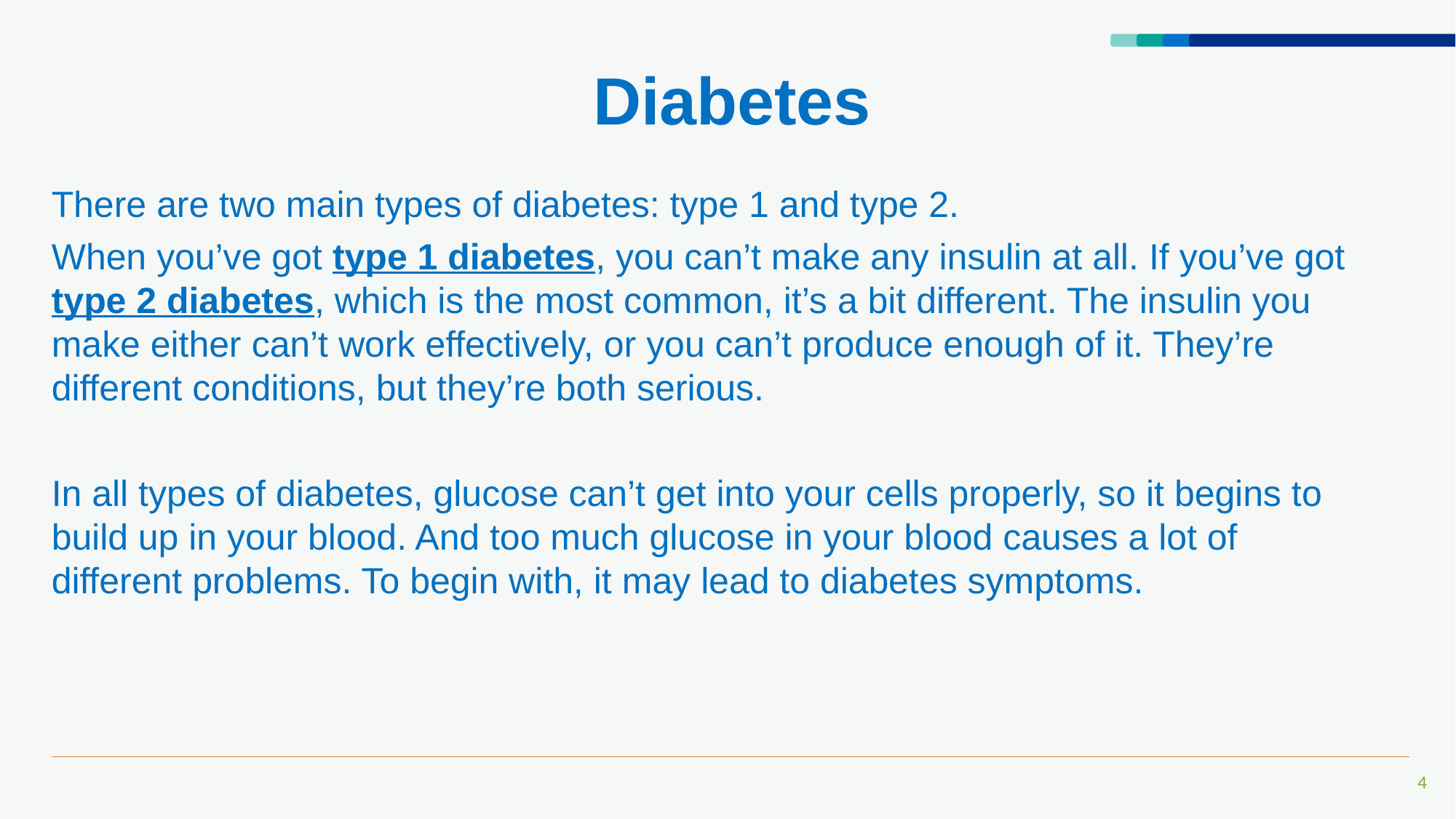

# Diabetes
There are two main types of diabetes: type 1 and type 2.
When you’ve got type 1 diabetes, you can’t make any insulin at all. If you’ve got type 2 diabetes, which is the most common, it’s a bit different. The insulin you make either can’t work effectively, or you can’t produce enough of it. They’re different conditions, but they’re both serious.

In all types of diabetes, glucose can’t get into your cells properly, so it begins to build up in your blood. And too much glucose in your blood causes a lot of different problems. To begin with, it may lead to diabetes symptoms.